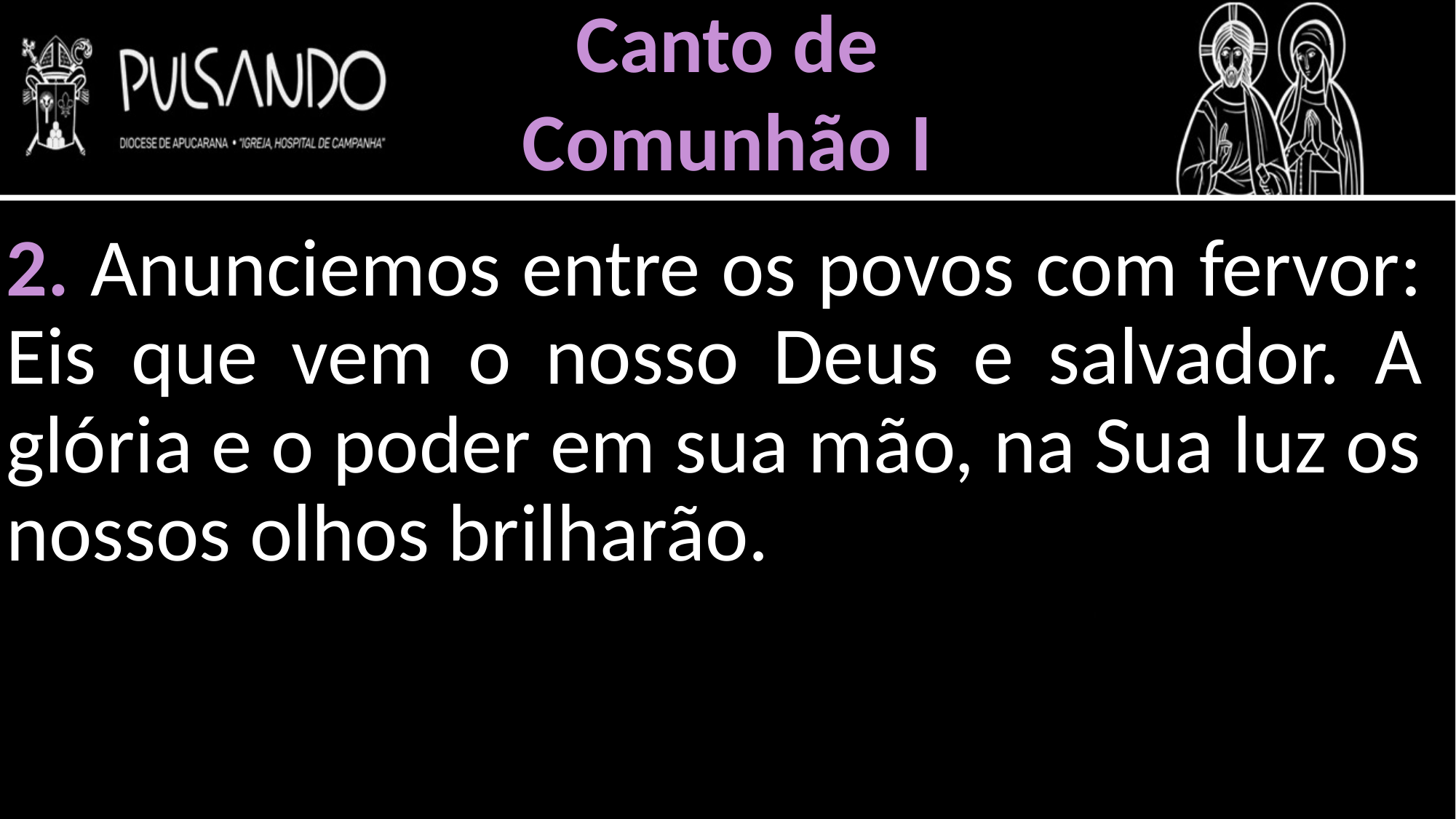

Canto de
Comunhão I
2. Anunciemos entre os povos com fervor: Eis que vem o nosso Deus e salvador. A glória e o poder em sua mão, na Sua luz os nossos olhos brilharão.